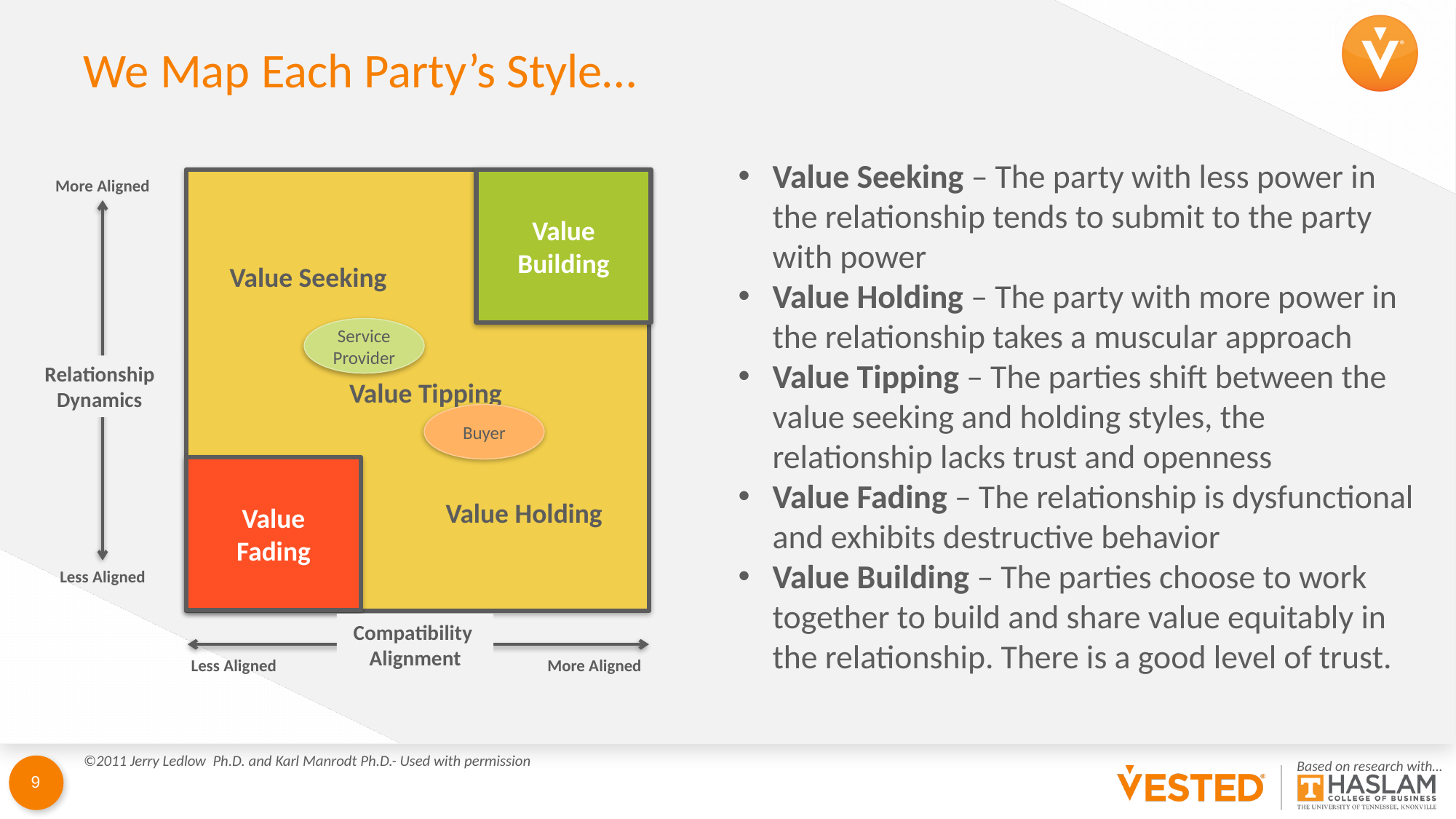

# We Map Each Party’s Style…
Value Seeking – The party with less power in the relationship tends to submit to the party with power
Value Holding – The party with more power in the relationship takes a muscular approach
Value Tipping – The parties shift between the value seeking and holding styles, the relationship lacks trust and openness
Value Fading – The relationship is dysfunctional and exhibits destructive behavior
Value Building – The parties choose to work together to build and share value equitably in the relationship. There is a good level of trust.
More Aligned

Value Building
Value Seeking
Service Provider
Relationship Dynamics
Value Tipping
Buyer
Value
Fading
Value Holding
Less Aligned
Compatibility
Alignment
Less Aligned
More Aligned
©2011 Jerry Ledlow  Ph.D. and Karl Manrodt Ph.D.- Used with permission